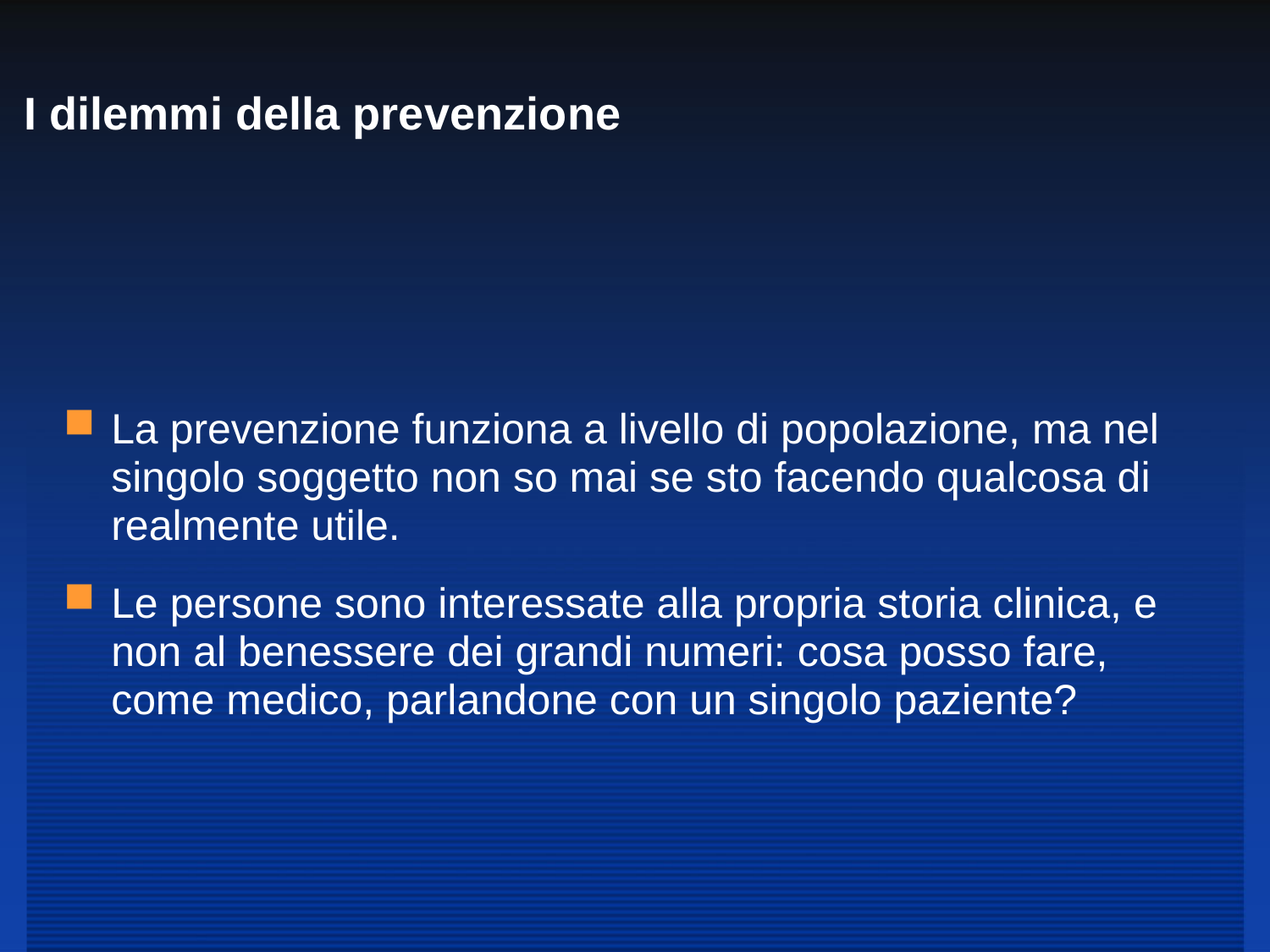

# I dilemmi della prevenzione
La prevenzione funziona a livello di popolazione, ma nel singolo soggetto non so mai se sto facendo qualcosa di realmente utile.
Le persone sono interessate alla propria storia clinica, e non al benessere dei grandi numeri: cosa posso fare, come medico, parlandone con un singolo paziente?